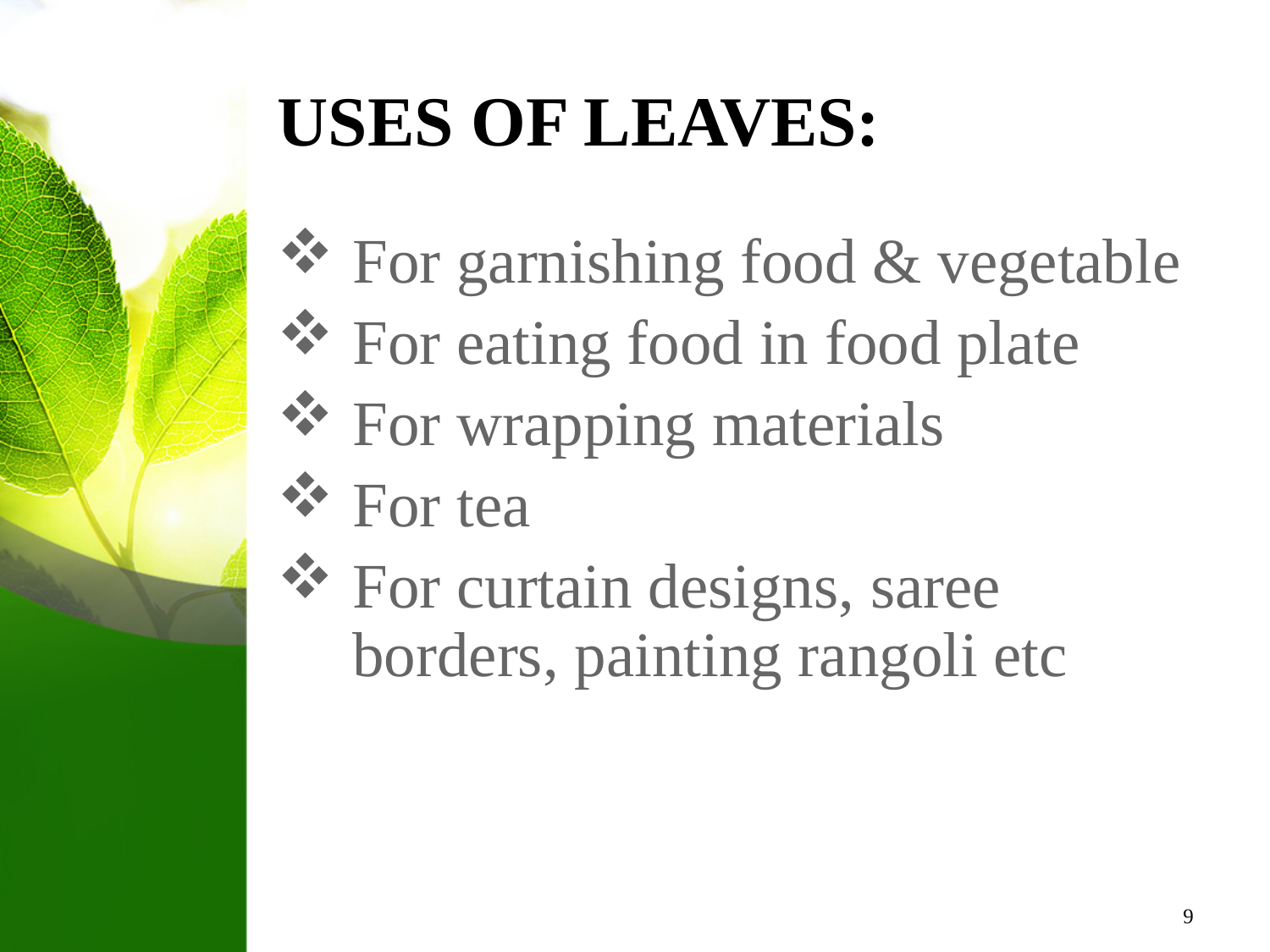

# USES OF LEAVES:
For garnishing food & vegetable
For eating food in food plate
For wrapping materials
For tea
For curtain designs, saree borders, painting rangoli etc

9